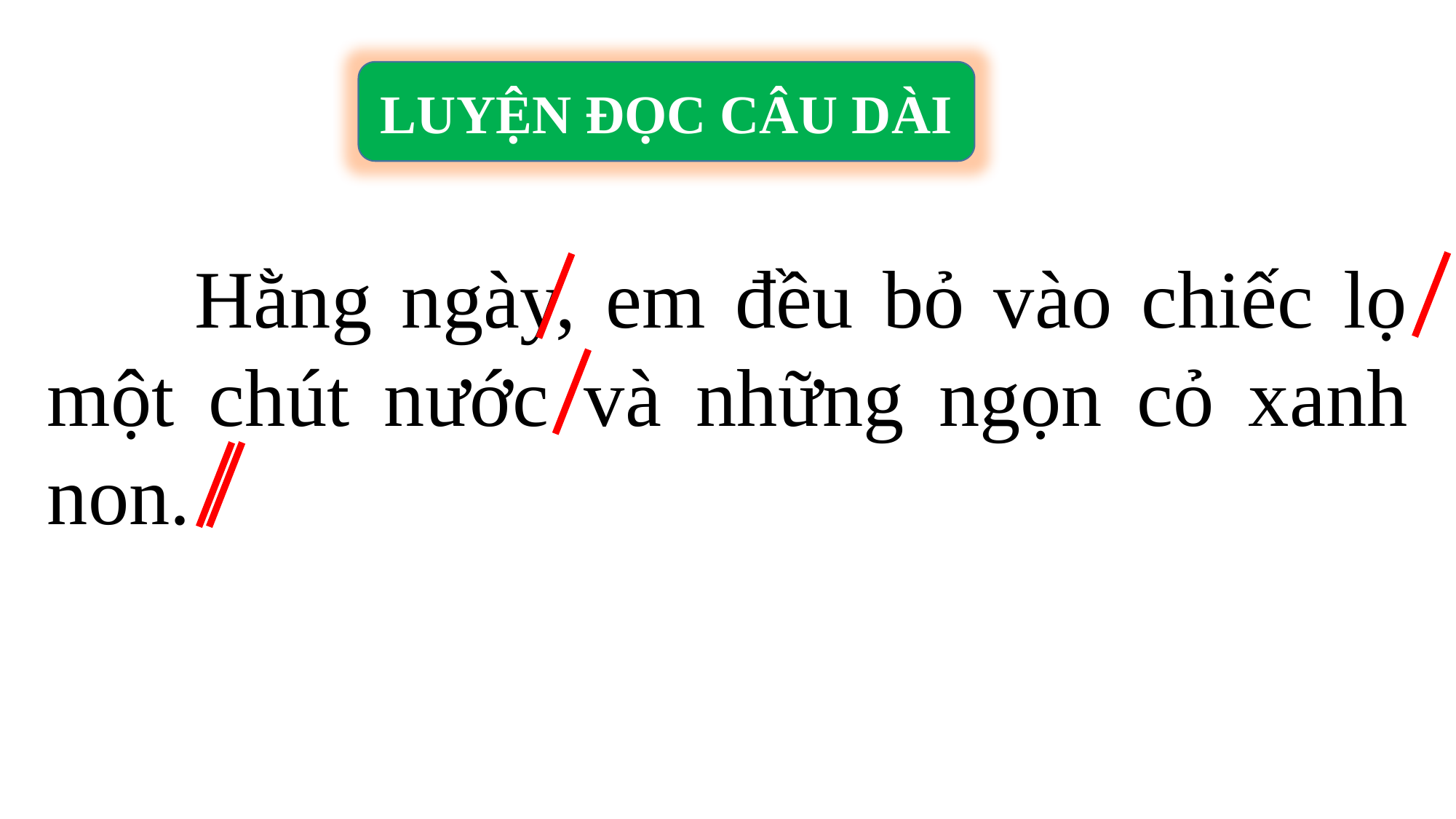

LUYỆN ĐỌC CÂU DÀI
     Hằng ngày, em đều bỏ vào chiếc lọ một chút nước và những ngọn cỏ xanh non.